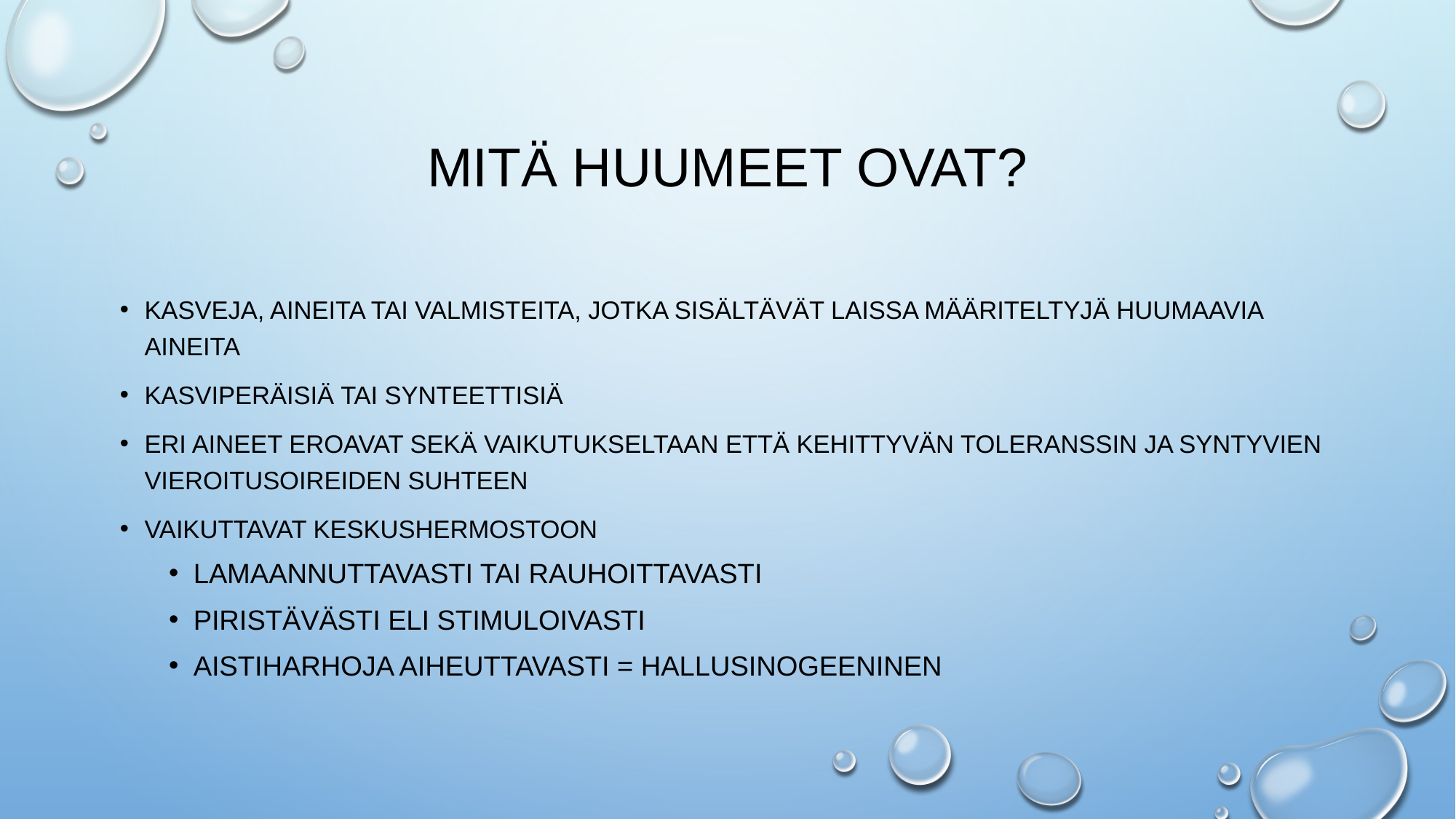

# Mitä huumeet ovat?
Kasveja, aineita tai valmisteita, jotka sisältävät laissa määriteltyjä huumaavia aineita
Kasviperäisiä tai synteettisiä
Eri aineet eroavat sekä vaikutukseltaan että kehittyvän toleranssin ja syntyvien vieroitusoireiden suhteen
Vaikuttavat keskushermostoon
lamaannuttavasti tai rauhoittavasti
piristävästi eli stimuloivasti
aistiharhoja aiheuttavasti = hallusinogeeninen